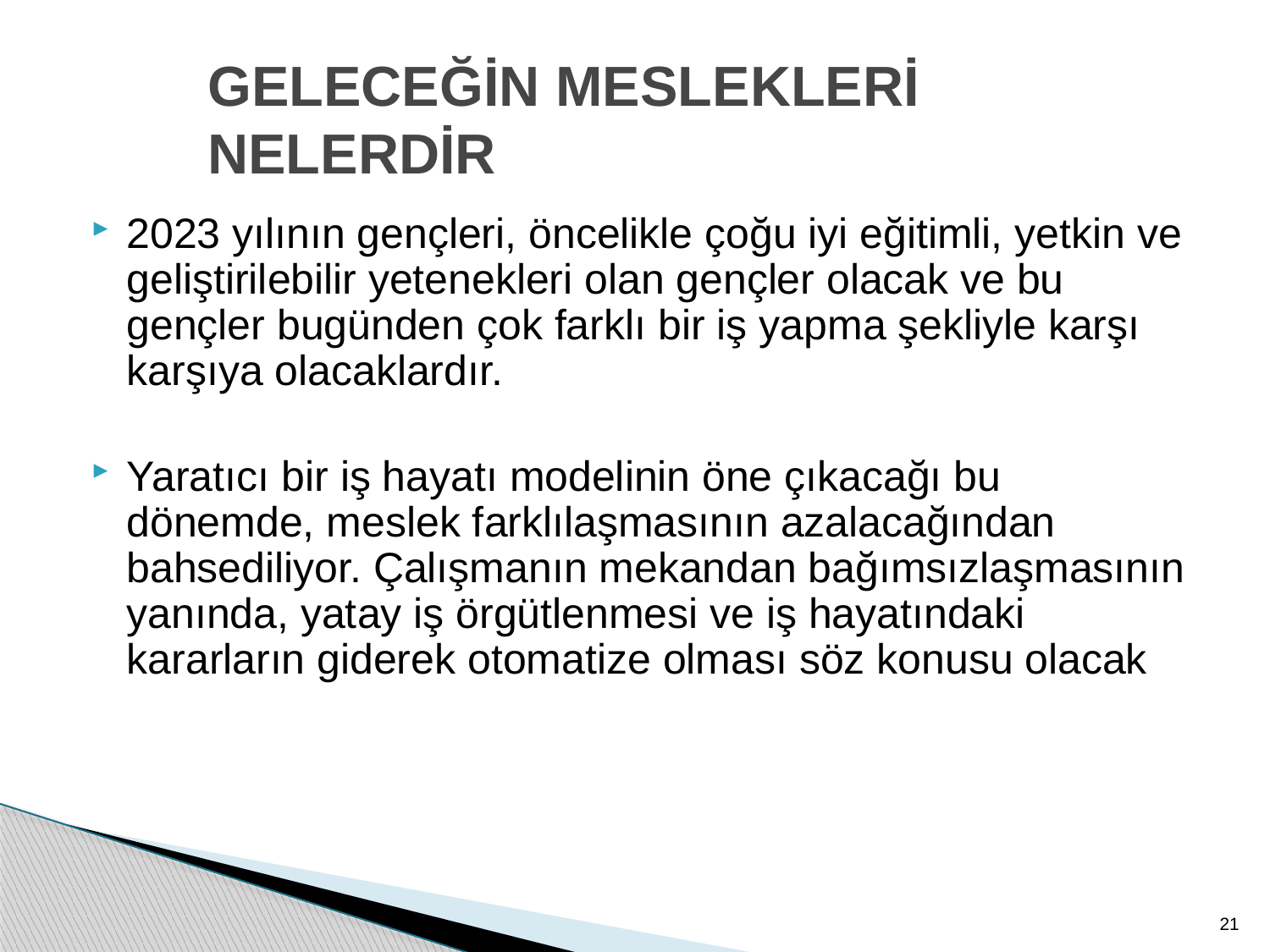

# GELECEĞİN MESLEKLERİ NELERDİR
2023 yılının gençleri, öncelikle çoğu iyi eğitimli, yetkin ve geliştirilebilir yetenekleri olan gençler olacak ve bu gençler bugünden çok farklı bir iş yapma şekliyle karşı karşıya olacaklardır.

Yaratıcı bir iş hayatı modelinin öne çıkacağı bu dönemde, meslek farklılaşmasının azalacağından bahsediliyor. Çalışmanın mekandan bağımsızlaşmasının yanında, yatay iş örgütlenmesi ve iş hayatındaki kararların giderek otomatize olması söz konusu olacak
21